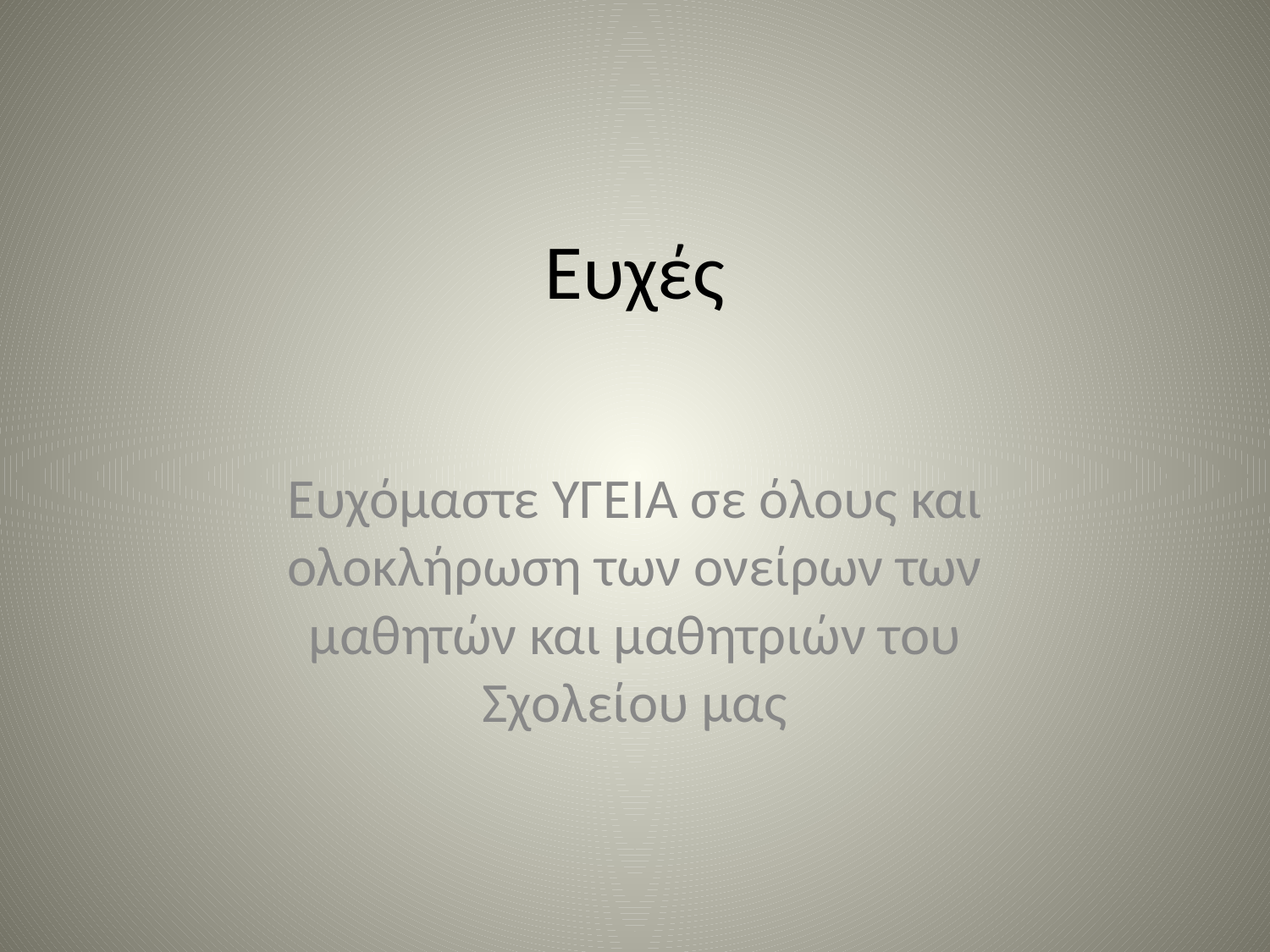

# Ευχές
Ευχόμαστε ΥΓΕΊΑ σε όλους και ολοκλήρωση των ονείρων των μαθητών και μαθητριών του Σχολείου μας